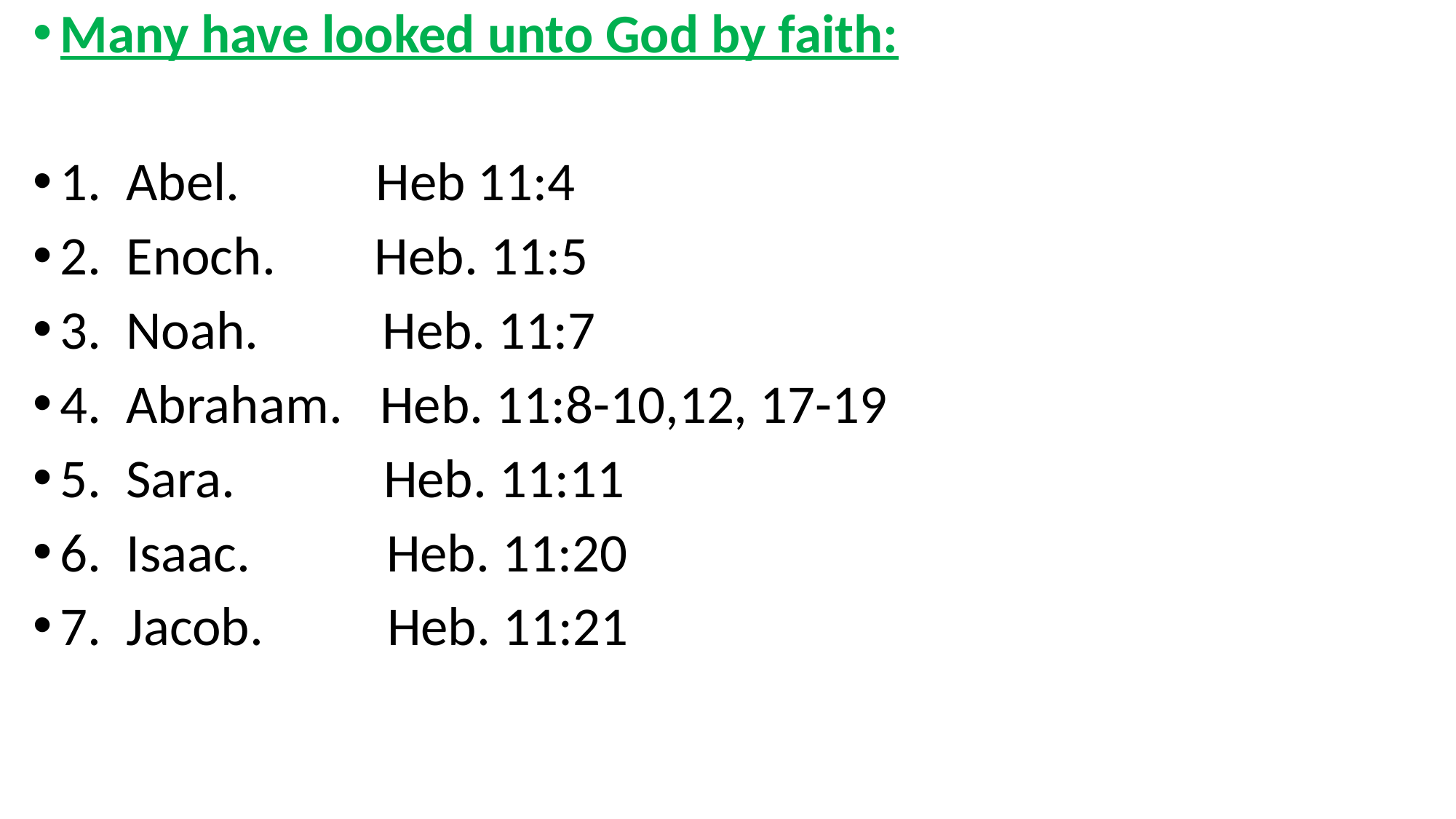

Many have looked unto God by faith:

1.  Abel.           Heb 11:4
2.  Enoch.        Heb. 11:5
3.  Noah.          Heb. 11:7
4.  Abraham.   Heb. 11:8-10,12, 17-19
5.  Sara.            Heb. 11:11
6.  Isaac.           Heb. 11:20
7.  Jacob.          Heb. 11:21